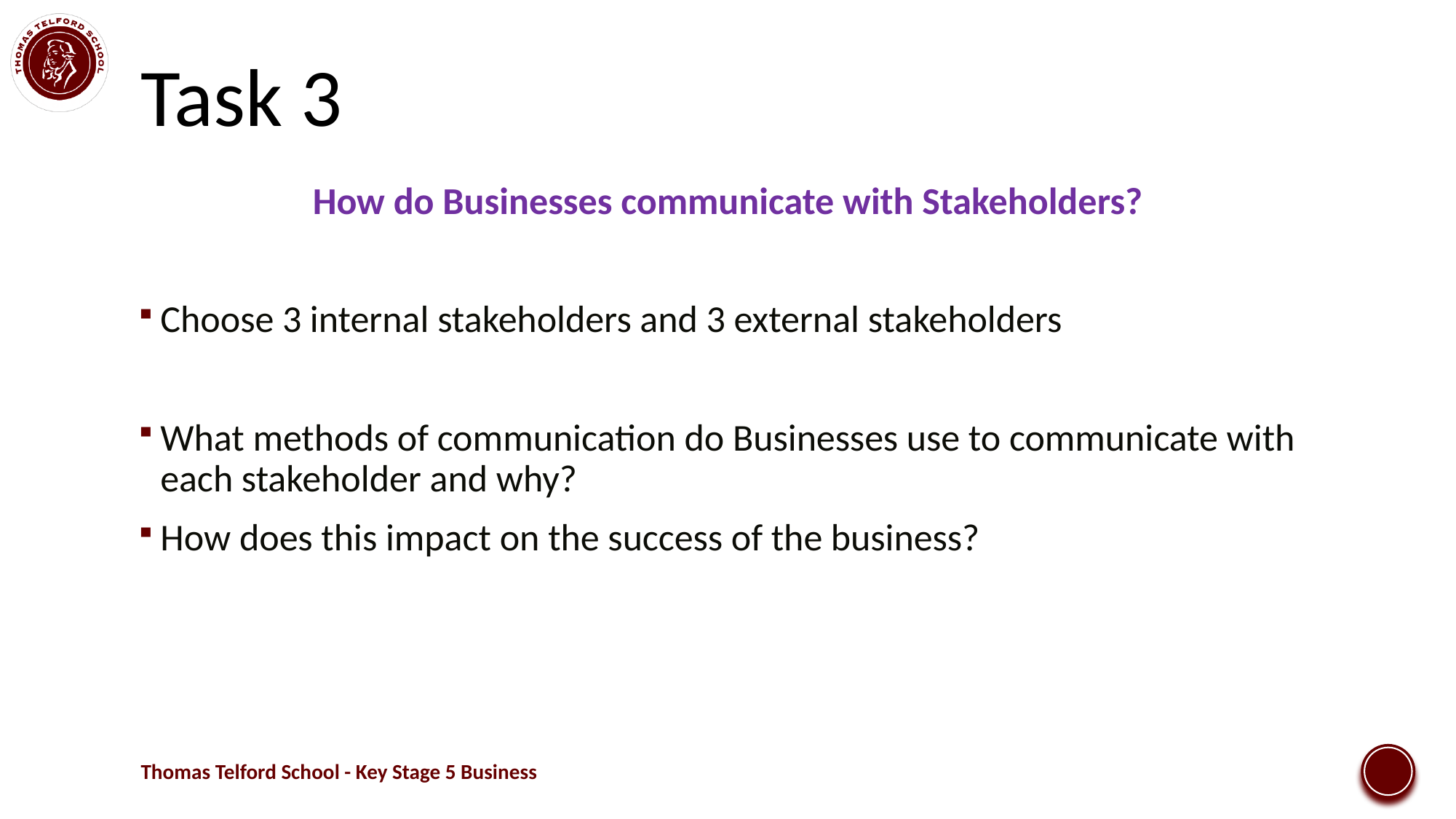

# Task 3
How do Businesses communicate with Stakeholders?

Choose 3 internal stakeholders and 3 external stakeholders

What methods of communication do Businesses use to communicate with each stakeholder and why?
How does this impact on the success of the business?
Thomas Telford School - Key Stage 5 Business